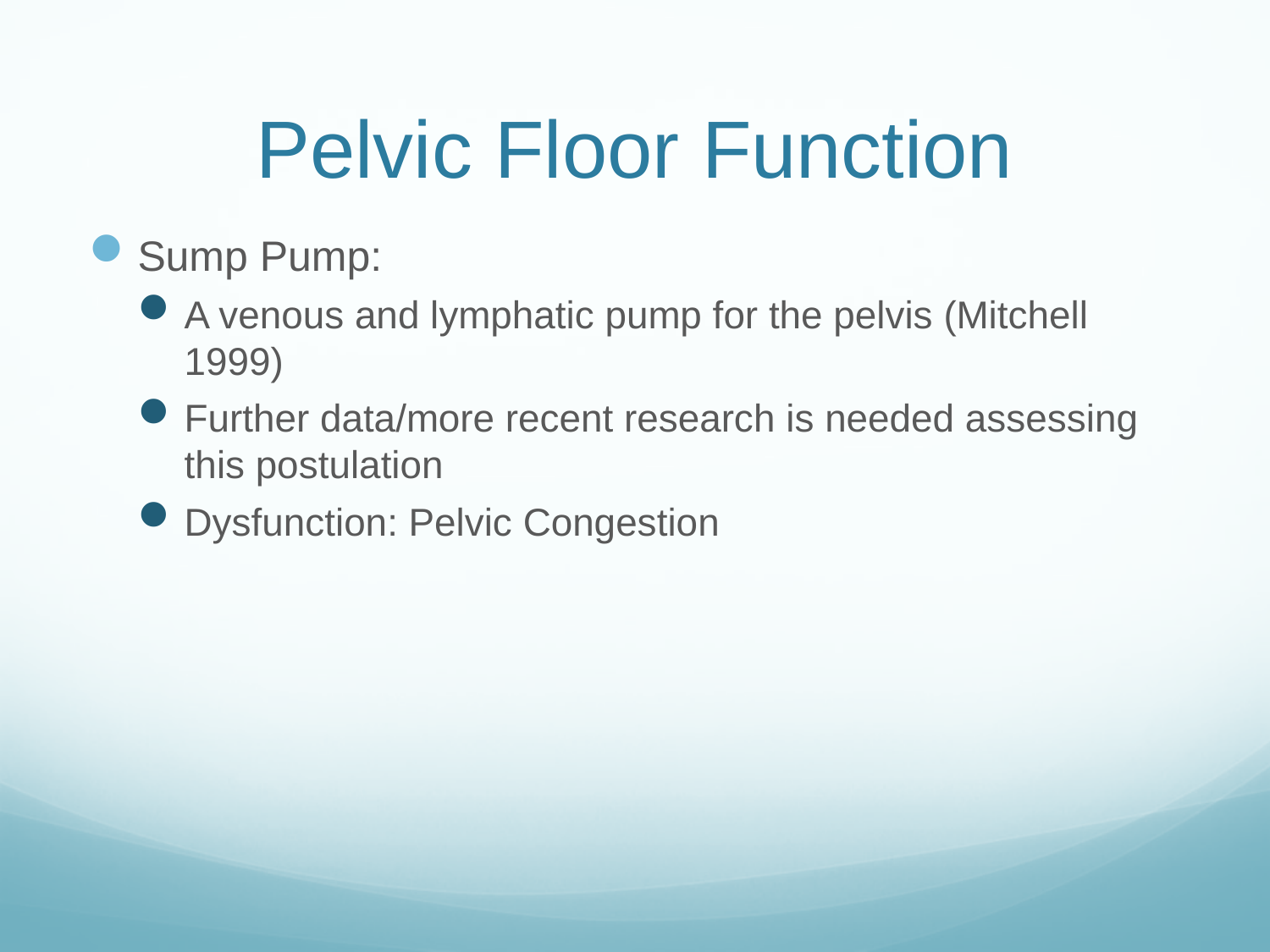

# Pelvic Floor Function
Sump Pump:
A venous and lymphatic pump for the pelvis (Mitchell 1999)
Further data/more recent research is needed assessing this postulation
Dysfunction: Pelvic Congestion